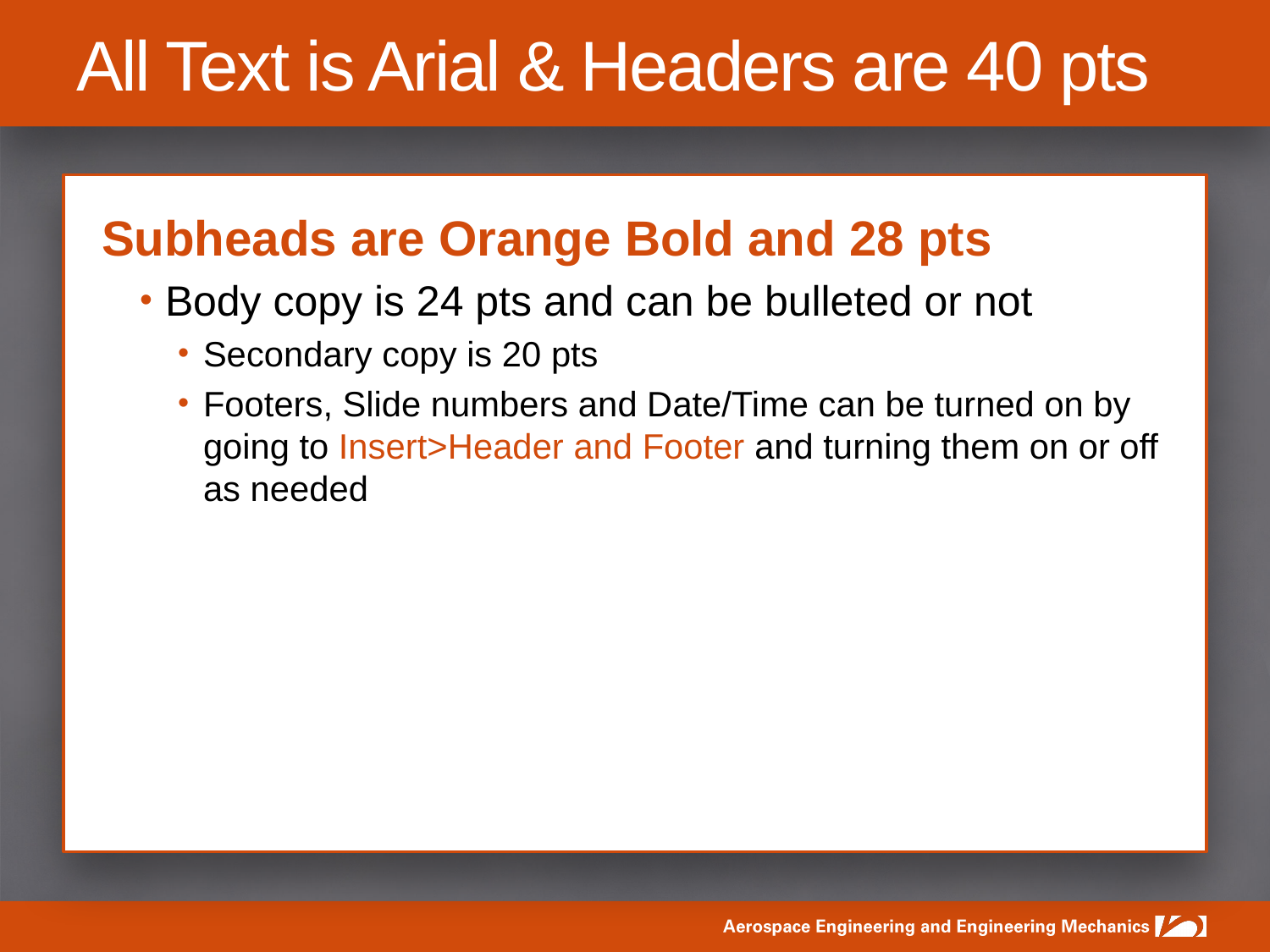

# All Text is Arial & Headers are 40 pts
Subheads are Orange Bold and 28 pts
Body copy is 24 pts and can be bulleted or not
Secondary copy is 20 pts
Footers, Slide numbers and Date/Time can be turned on by going to Insert>Header and Footer and turning them on or off as needed